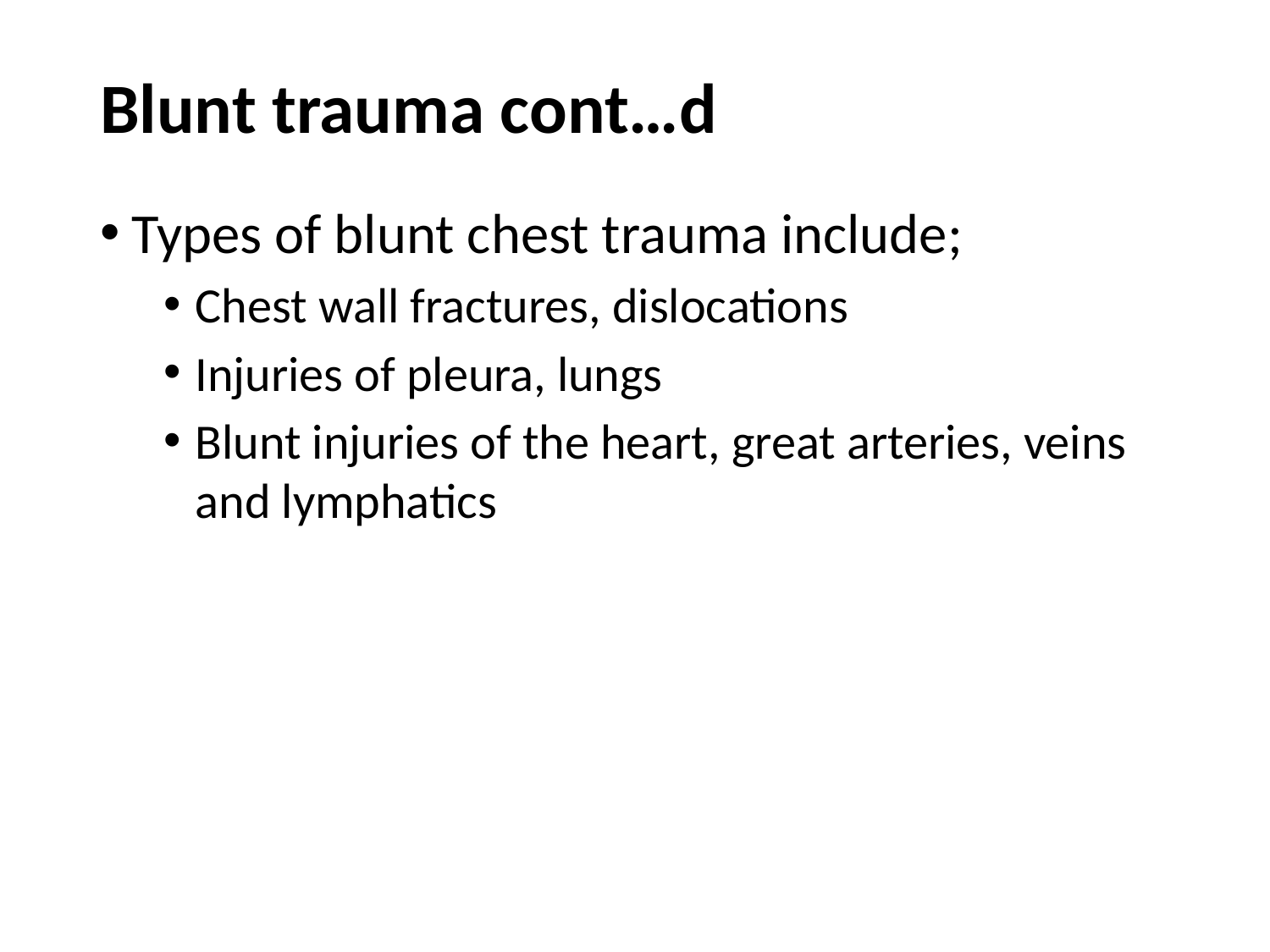

# Blunt trauma cont…d
Types of blunt chest trauma include;
Chest wall fractures, dislocations
Injuries of pleura, lungs
Blunt injuries of the heart, great arteries, veins and lymphatics